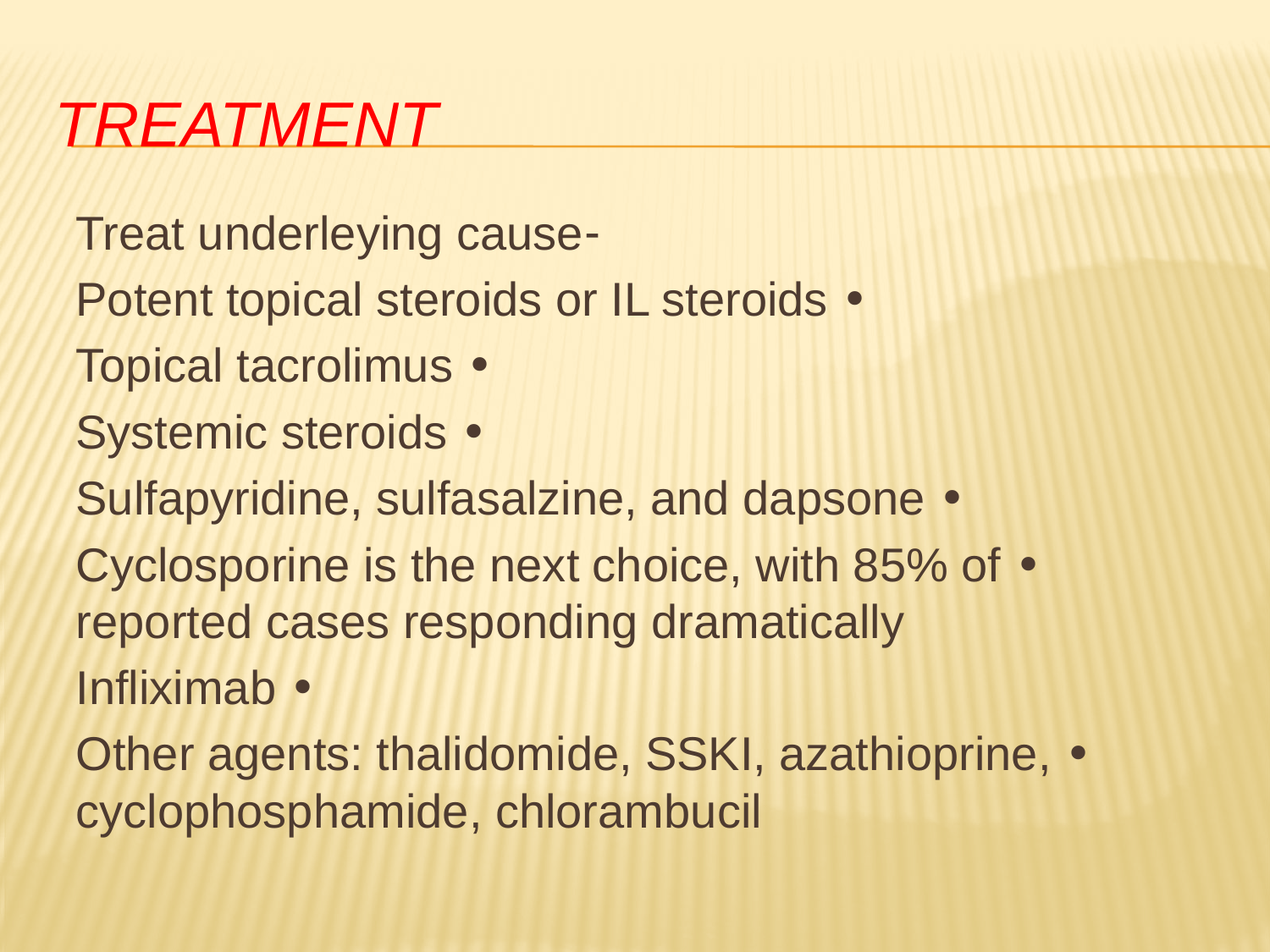

# Treatment
-Treat underleying cause
• Potent topical steroids or IL steroids
• Topical tacrolimus
• Systemic steroids
• Sulfapyridine, sulfasalzine, and dapsone
• Cyclosporine is the next choice, with 85% of reported cases responding dramatically
• Infliximab
• Other agents: thalidomide, SSKI, azathioprine, cyclophosphamide, chlorambucil